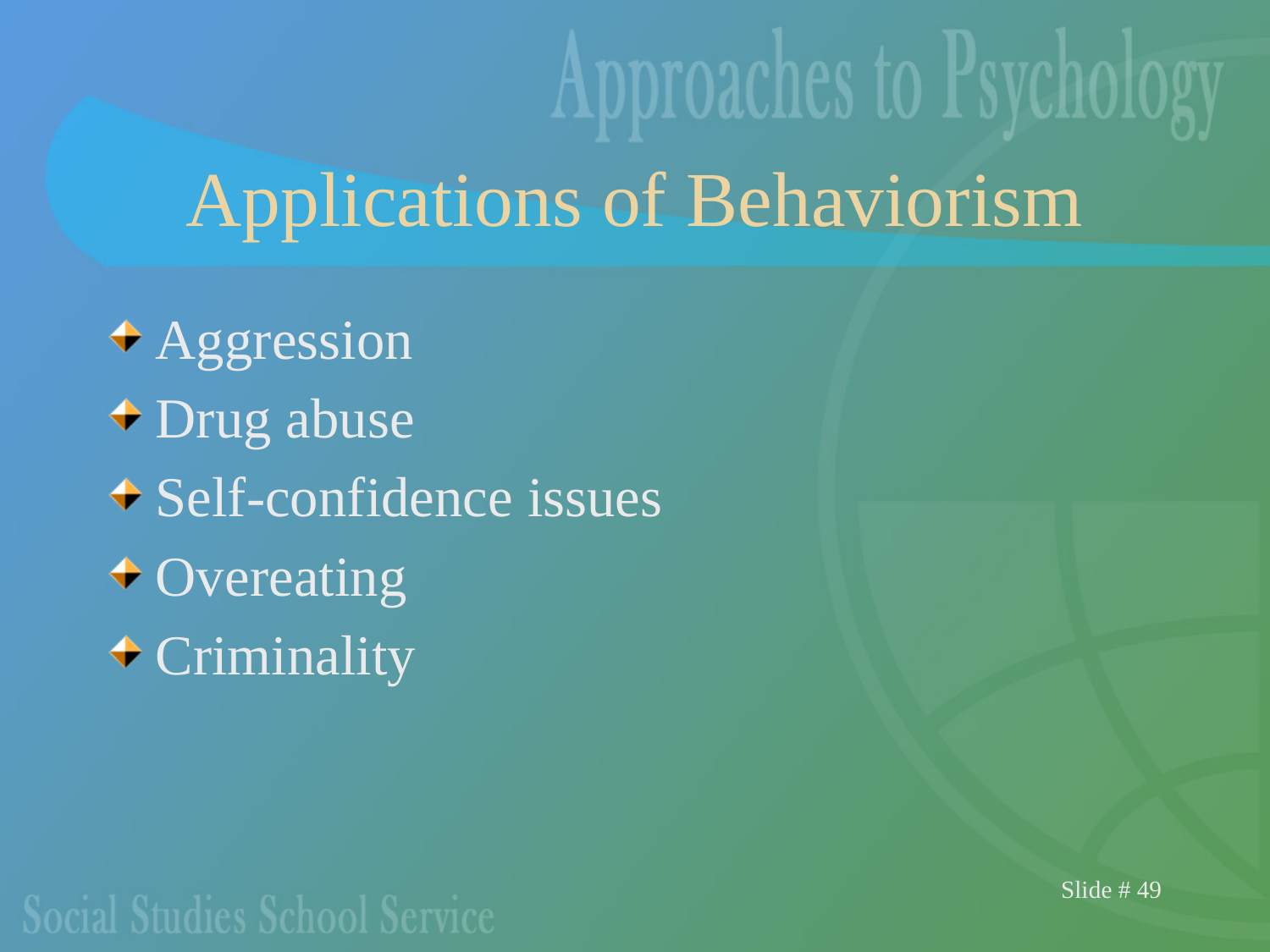

# Applications of Behaviorism
Aggression
Drug abuse
Self-confidence issues
Overeating
Criminality
Slide # 49